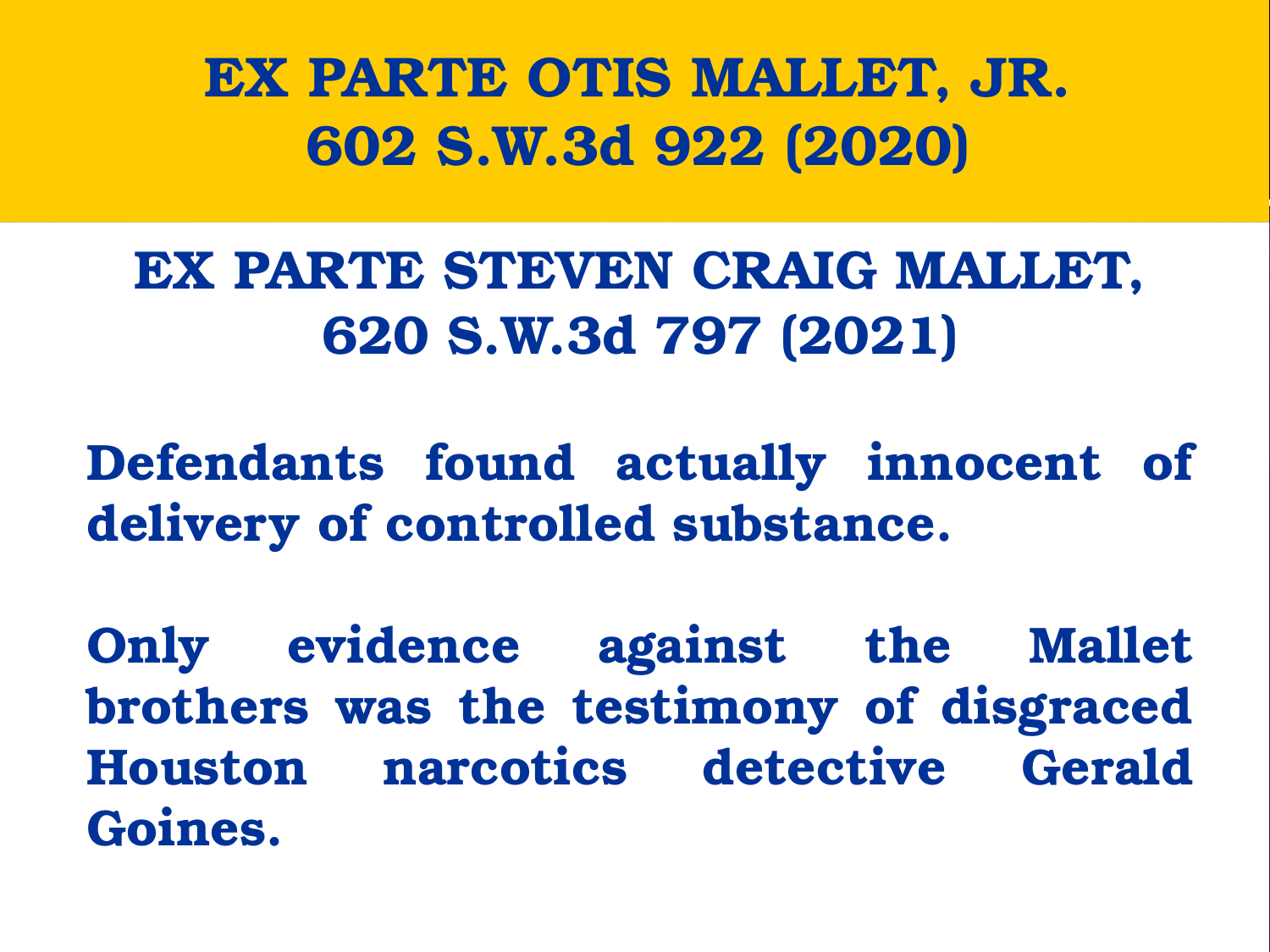

# EX PARTE OTIS MALLET, JR. 602 S.W.3d 922 (2020)
EX PARTE STEVEN CRAIG MALLET,
620 S.W.3d 797 (2021)

Defendants found actually innocent of delivery of controlled substance.

Only evidence against the Mallet brothers was the testimony of disgraced Houston narcotics detective Gerald Goines.